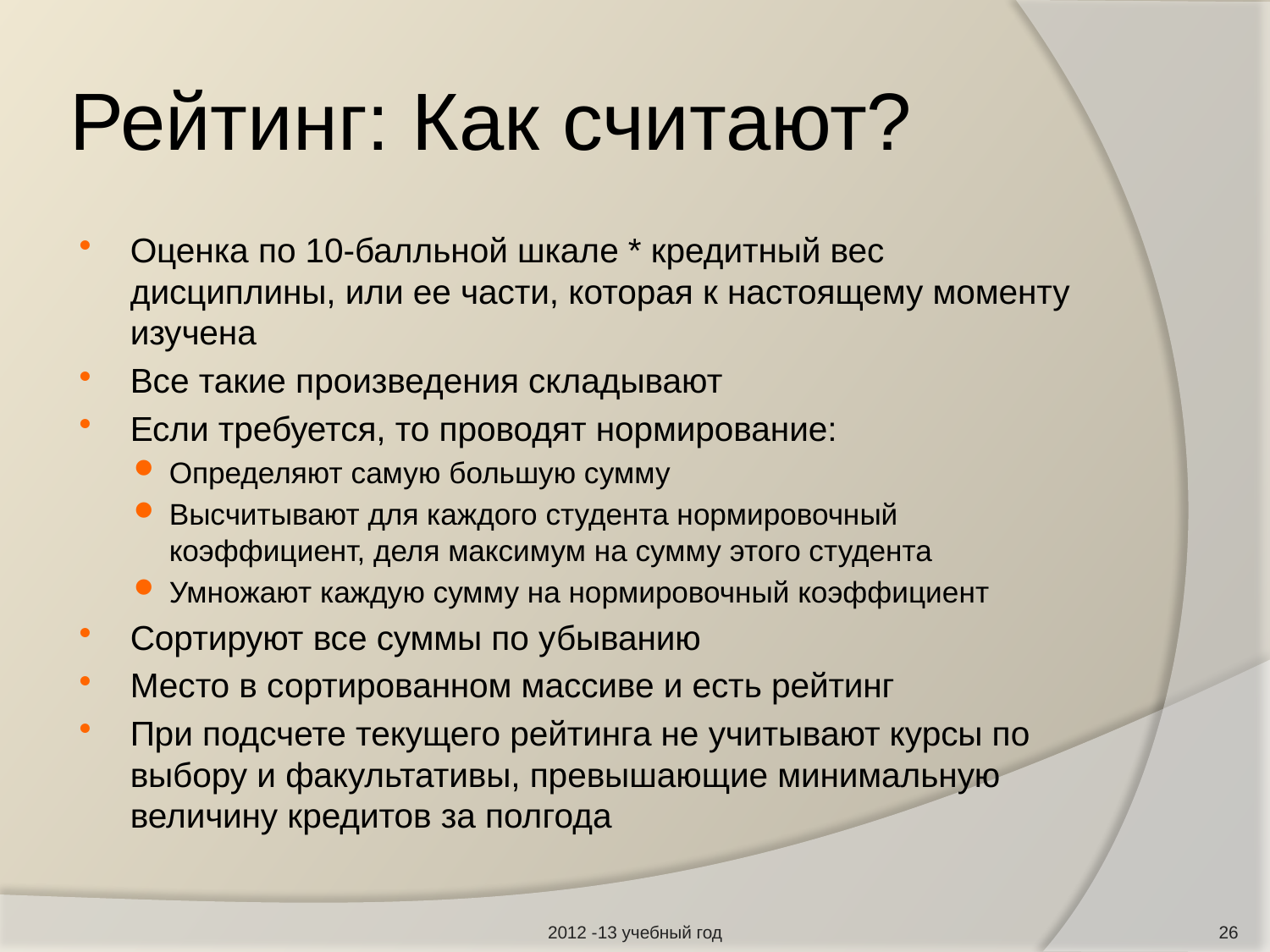

# Рейтинг: Как считают?
Оценка по 10-балльной шкале * кредитный вес дисциплины, или ее части, которая к настоящему моменту изучена
Все такие произведения складывают
Если требуется, то проводят нормирование:
Определяют самую большую сумму
Высчитывают для каждого студента нормировочный коэффициент, деля максимум на сумму этого студента
Умножают каждую сумму на нормировочный коэффициент
Сортируют все суммы по убыванию
Место в сортированном массиве и есть рейтинг
При подсчете текущего рейтинга не учитывают курсы по выбору и факультативы, превышающие минимальную величину кредитов за полгода
2012 -13 учебный год
26